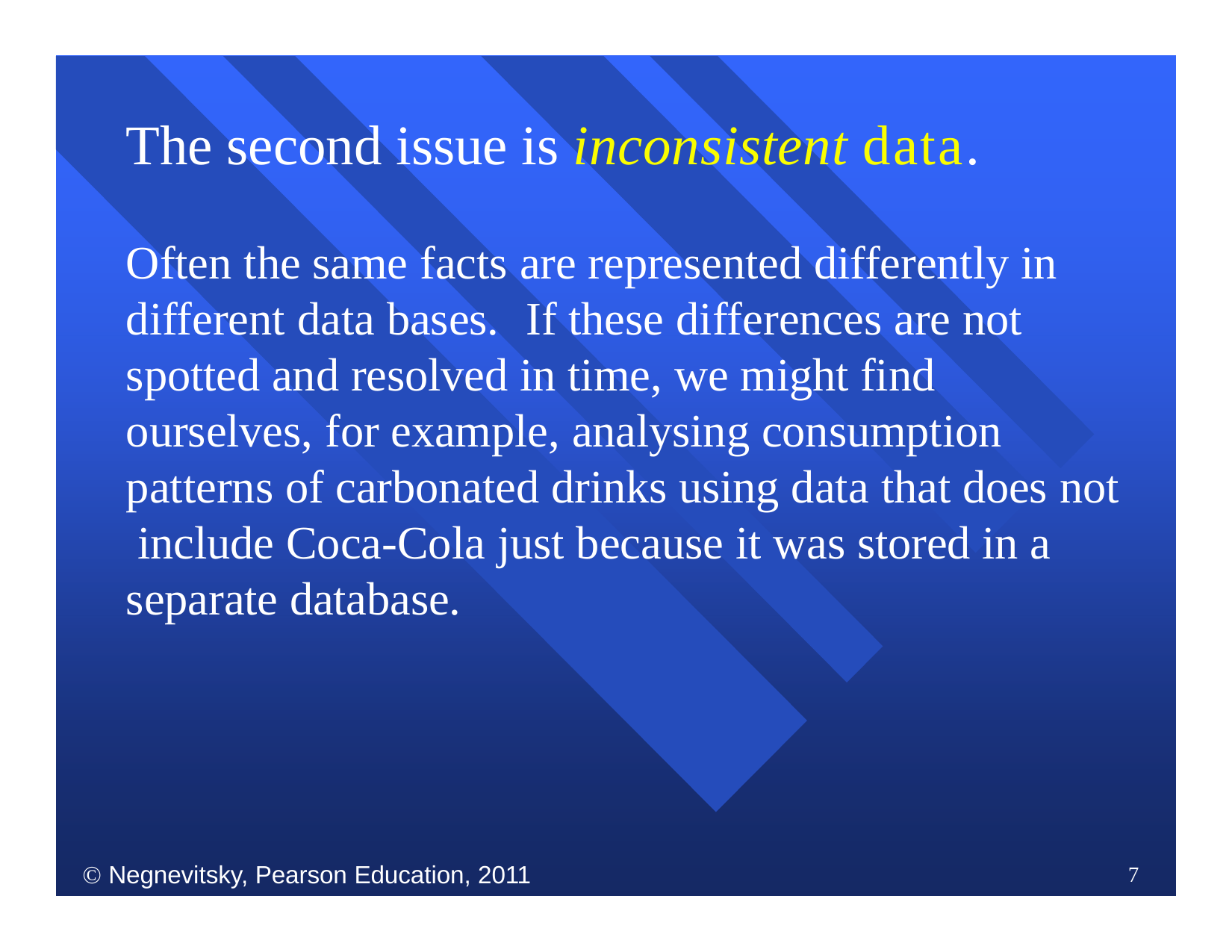

# The second issue is inconsistent data.
Often the same facts are represented differently in  different data bases.	If these differences are not  spotted and resolved in time, we might find  ourselves, for example, analysing consumption  patterns of carbonated drinks using data that does not  include Coca-Cola just because it was stored in a  separate database.
© Negnevitsky, Pearson Education, 2011
7